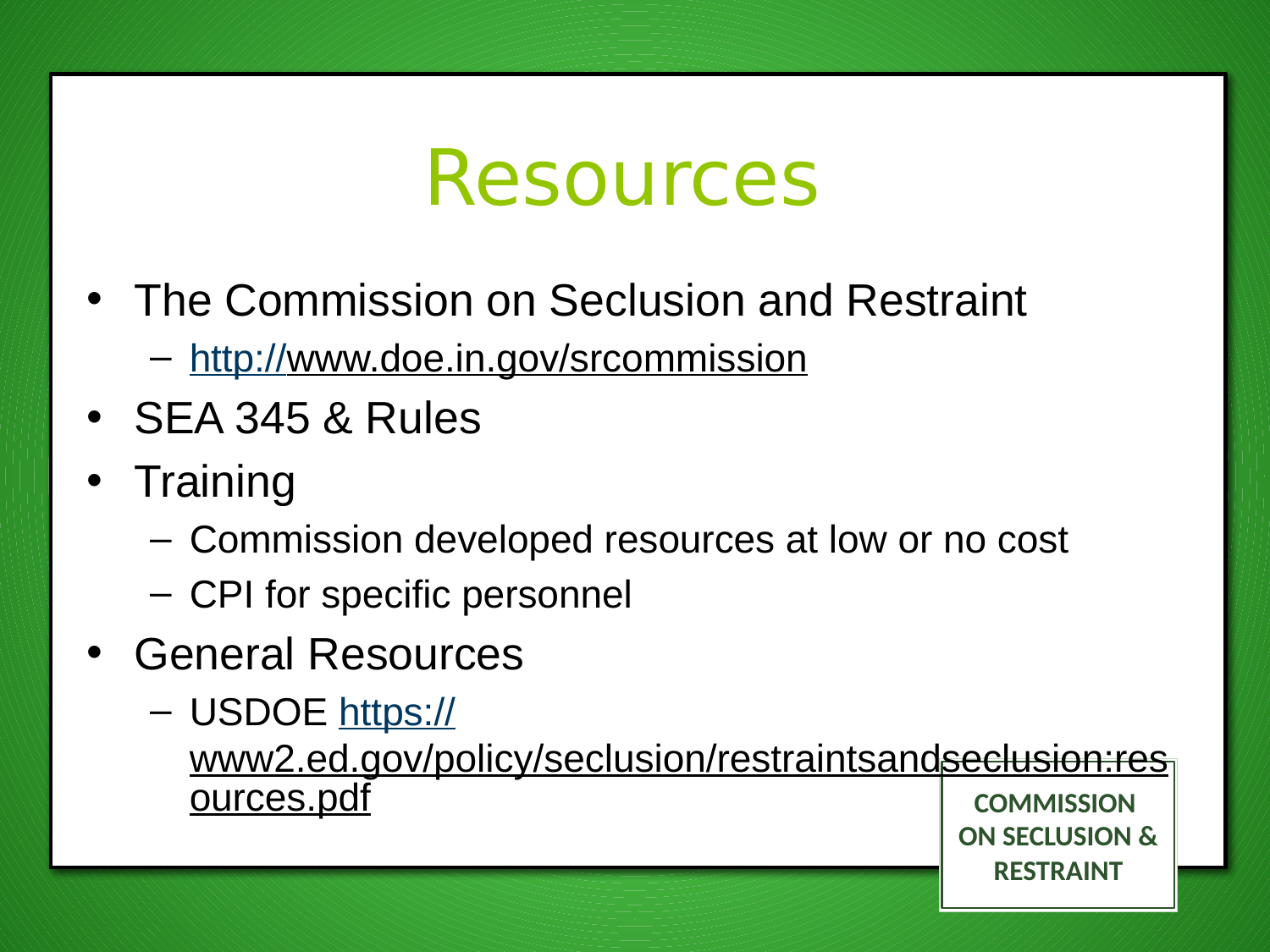

# Resources
The Commission on Seclusion and Restraint
http://www.doe.in.gov/srcommission
SEA 345 & Rules
Training
Commission developed resources at low or no cost
CPI for specific personnel
General Resources
USDOE https://www2.ed.gov/policy/seclusion/restraintsandseclusion:resources.pdf